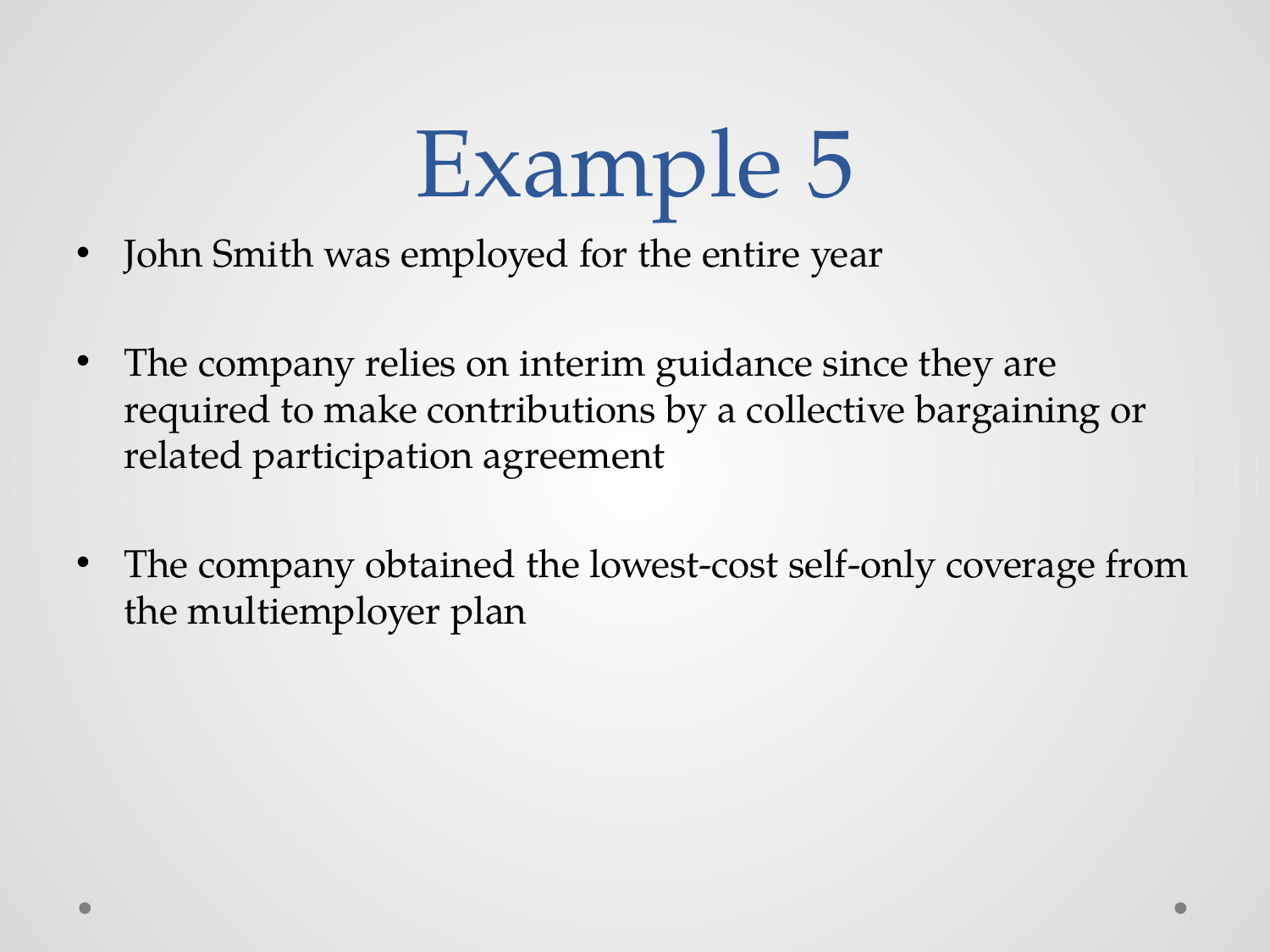

# Example 5
John Smith was employed for the entire year

The company relies on interim guidance since they are required to make contributions by a collective bargaining or related participation agreement

The company obtained the lowest-cost self-only coverage from the multiemployer plan